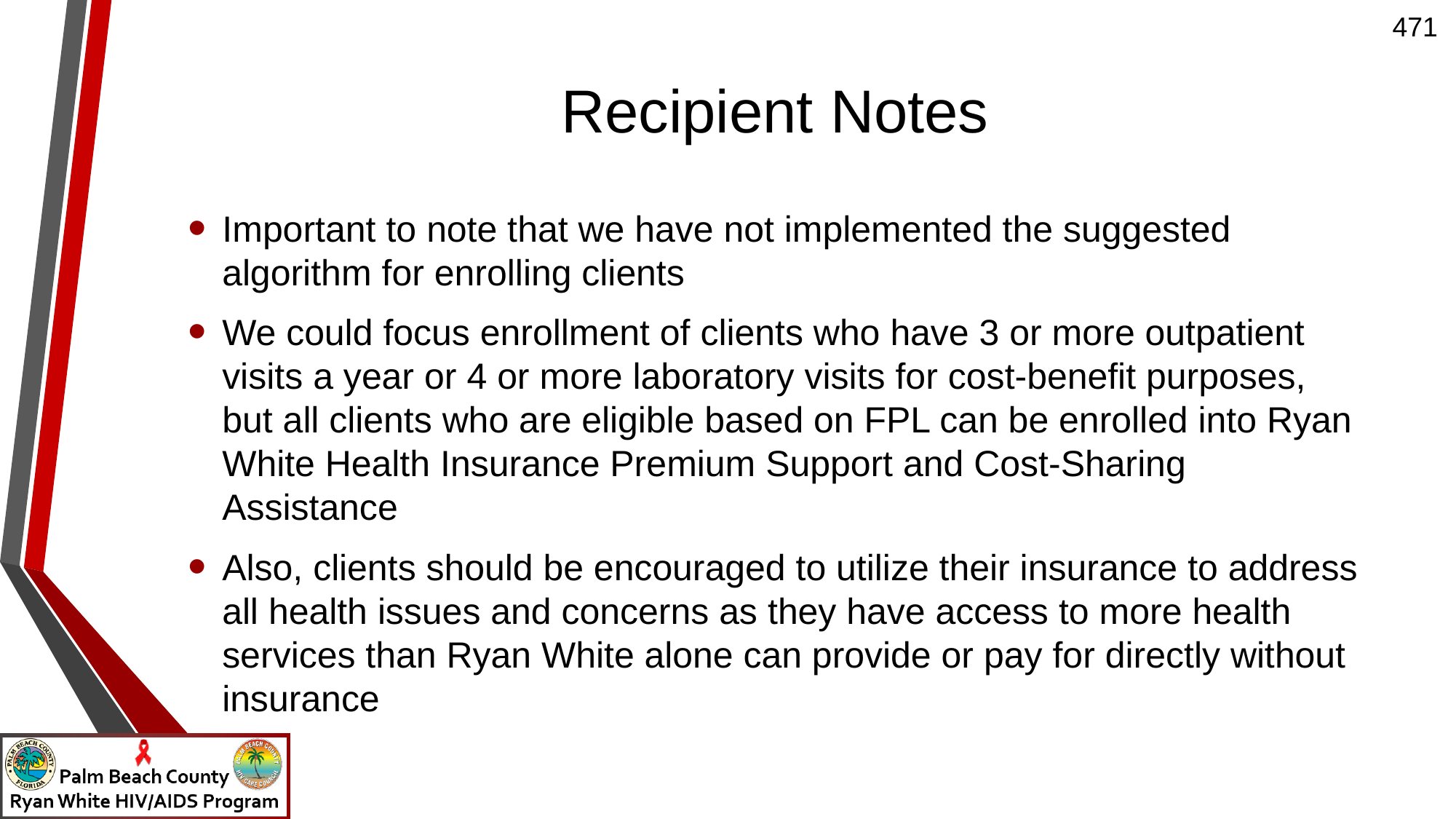

# Recipient Notes
Important to note that we have not implemented the suggested algorithm for enrolling clients
We could focus enrollment of clients who have 3 or more outpatient visits a year or 4 or more laboratory visits for cost-benefit purposes, but all clients who are eligible based on FPL can be enrolled into Ryan White Health Insurance Premium Support and Cost-Sharing Assistance
Also, clients should be encouraged to utilize their insurance to address all health issues and concerns as they have access to more health services than Ryan White alone can provide or pay for directly without insurance